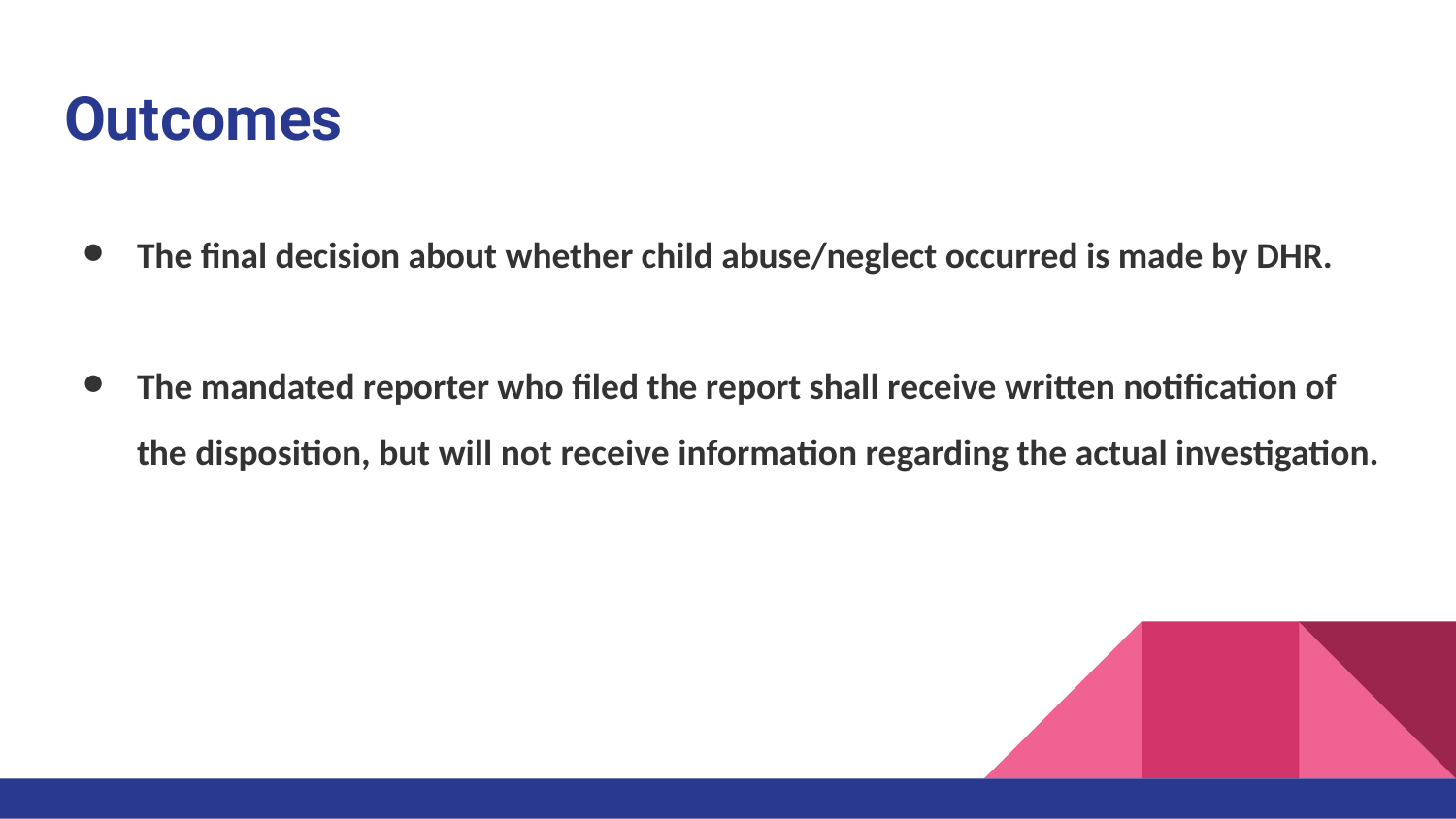

# Outcomes
The final decision about whether child abuse/neglect occurred is made by DHR.

The mandated reporter who filed the report shall receive written notification of the disposition, but will not receive information regarding the actual investigation.